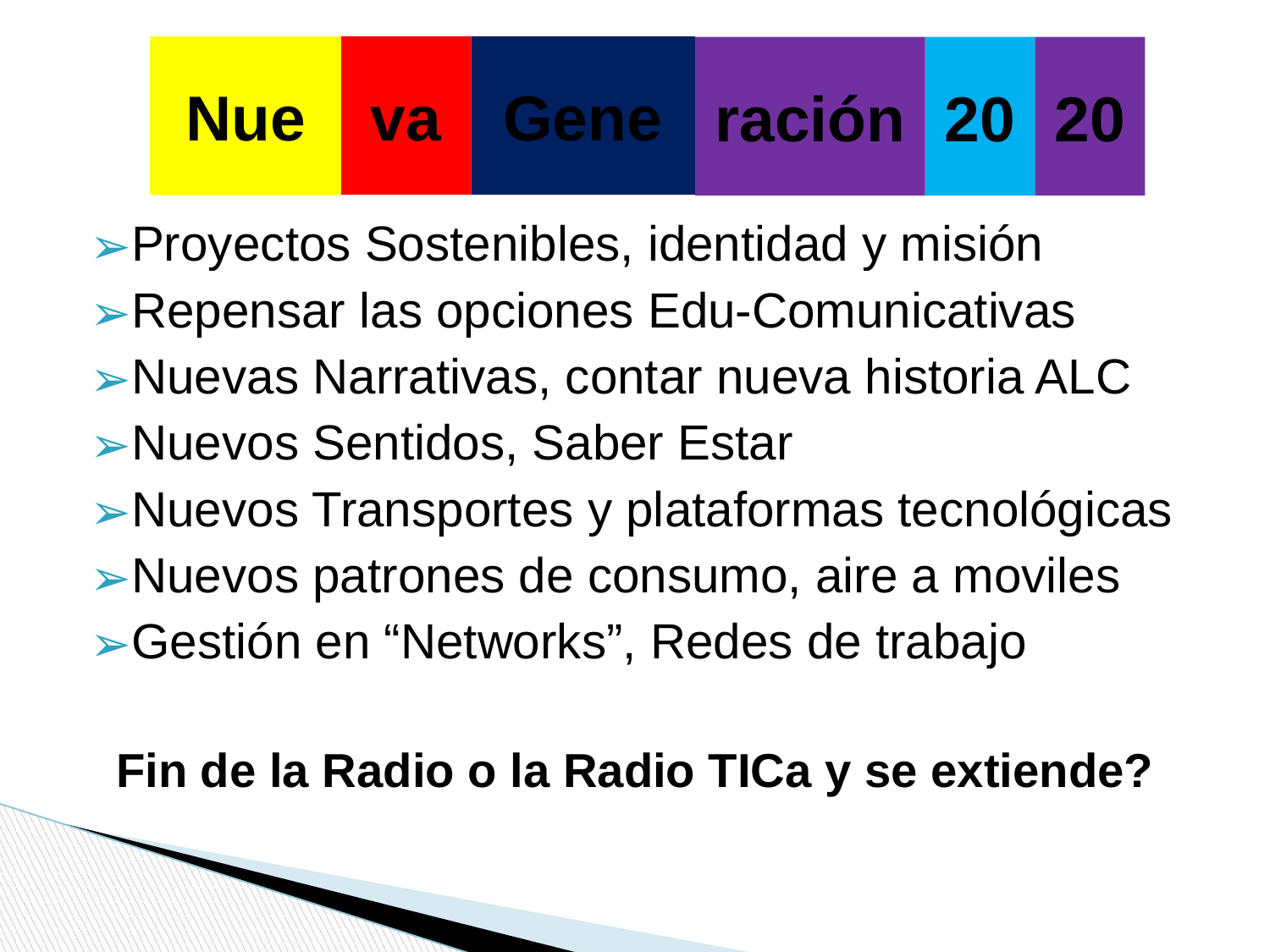

va
Gene
Nue
ración
20
20
Proyectos Sostenibles, identidad y misión
Repensar las opciones Edu-Comunicativas
Nuevas Narrativas, contar nueva historia ALC
Nuevos Sentidos, Saber Estar
Nuevos Transportes y plataformas tecnológicas
Nuevos patrones de consumo, aire a moviles
Gestión en “Networks”, Redes de trabajo

Fin de la Radio o la Radio TICa y se extiende?